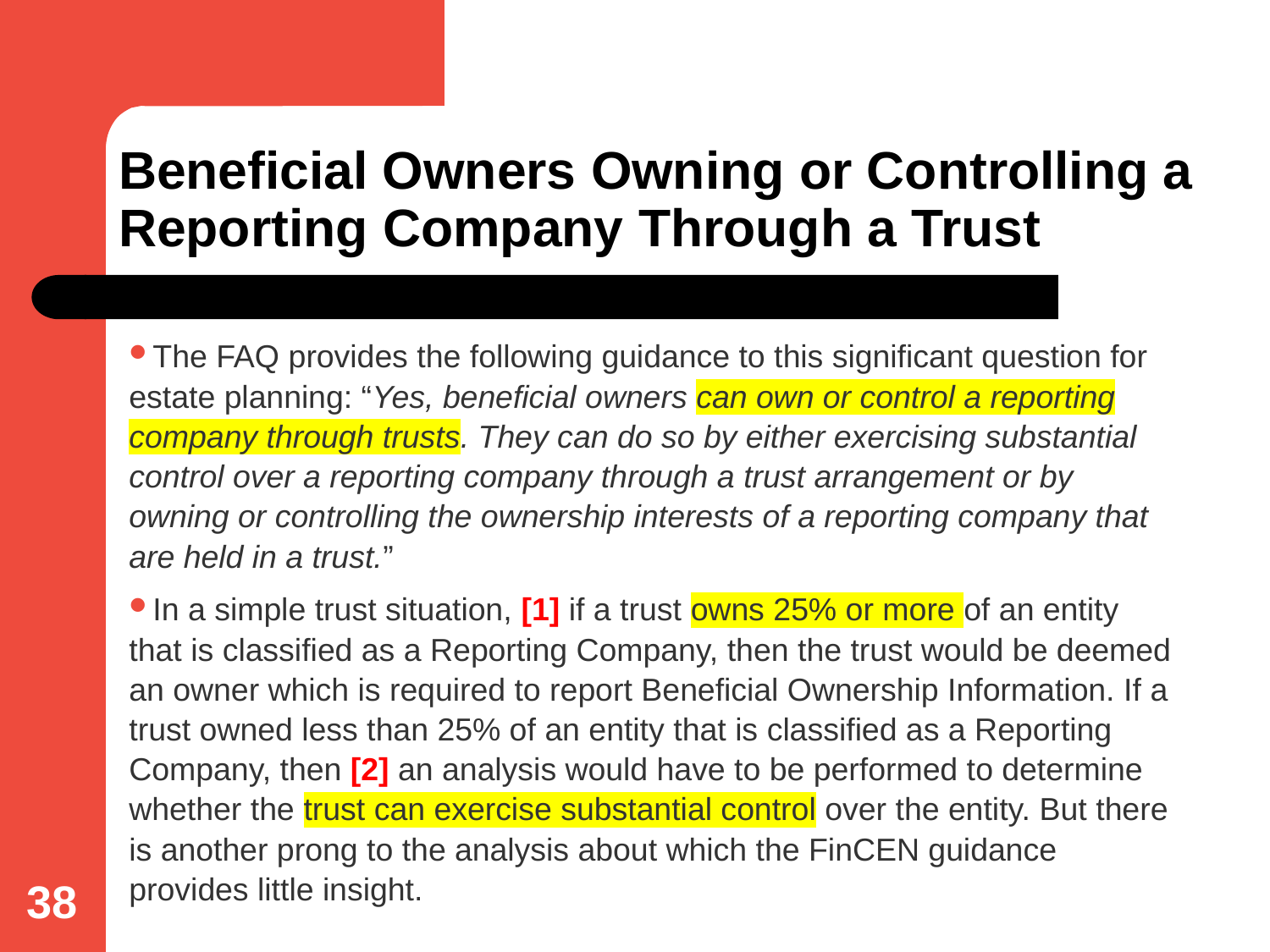

# Beneficial Owners Owning or Controlling a Reporting Company Through a Trust
The FAQ provides the following guidance to this significant question for estate planning: “Yes, beneficial owners can own or control a reporting company through trusts. They can do so by either exercising substantial control over a reporting company through a trust arrangement or by owning or controlling the ownership interests of a reporting company that are held in a trust.”
In a simple trust situation, [1] if a trust owns 25% or more of an entity that is classified as a Reporting Company, then the trust would be deemed an owner which is required to report Beneficial Ownership Information. If a trust owned less than 25% of an entity that is classified as a Reporting Company, then [2] an analysis would have to be performed to determine whether the trust can exercise substantial control over the entity. But there is another prong to the analysis about which the FinCEN guidance provides little insight.
38